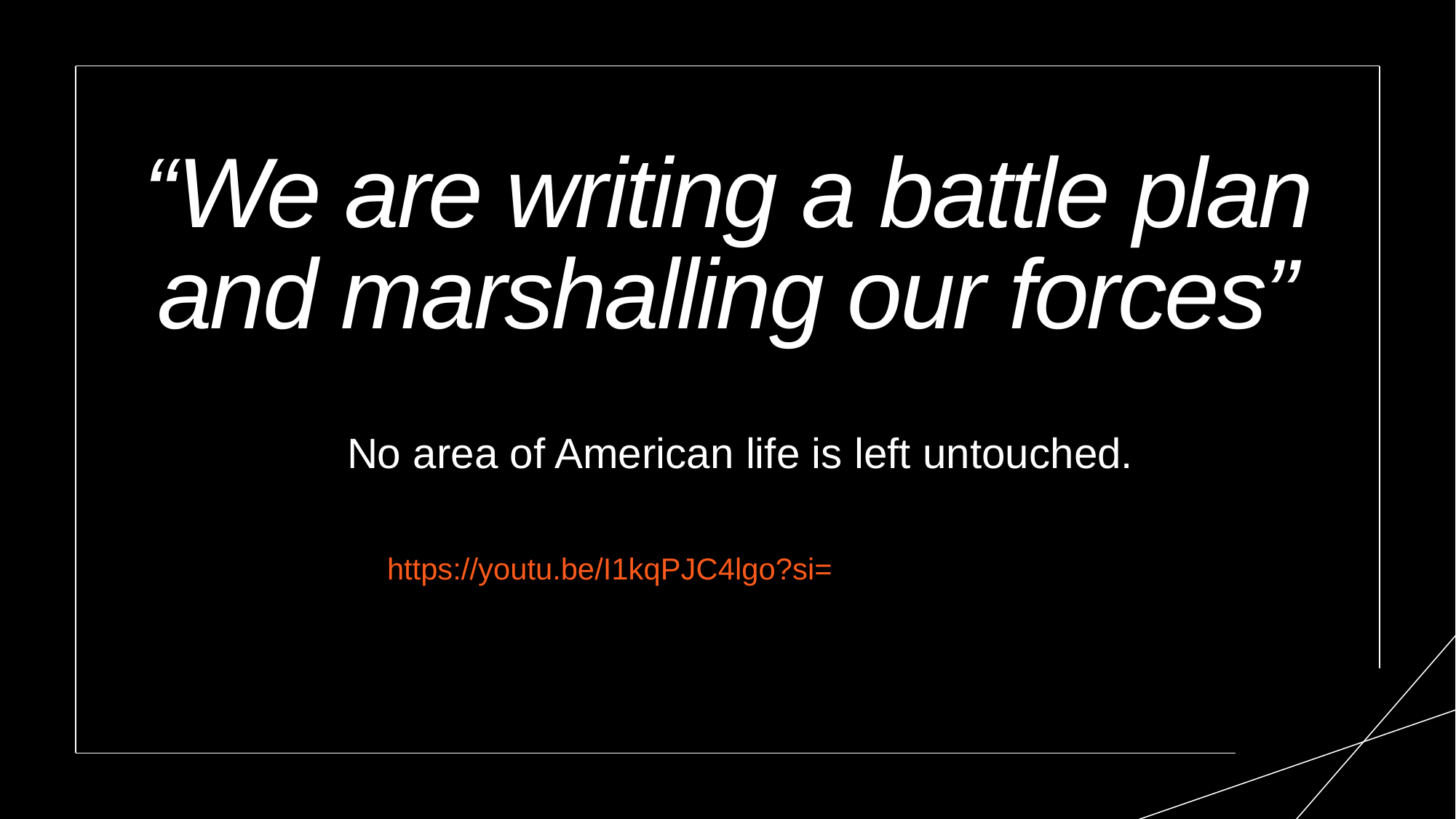

# “We are writing a battle plan and marshalling our forces”
No area of American life is left untouched.

https://youtu.be/I1kqPJC4lgo?si=PVrKLhSL-lj3Z8Uo